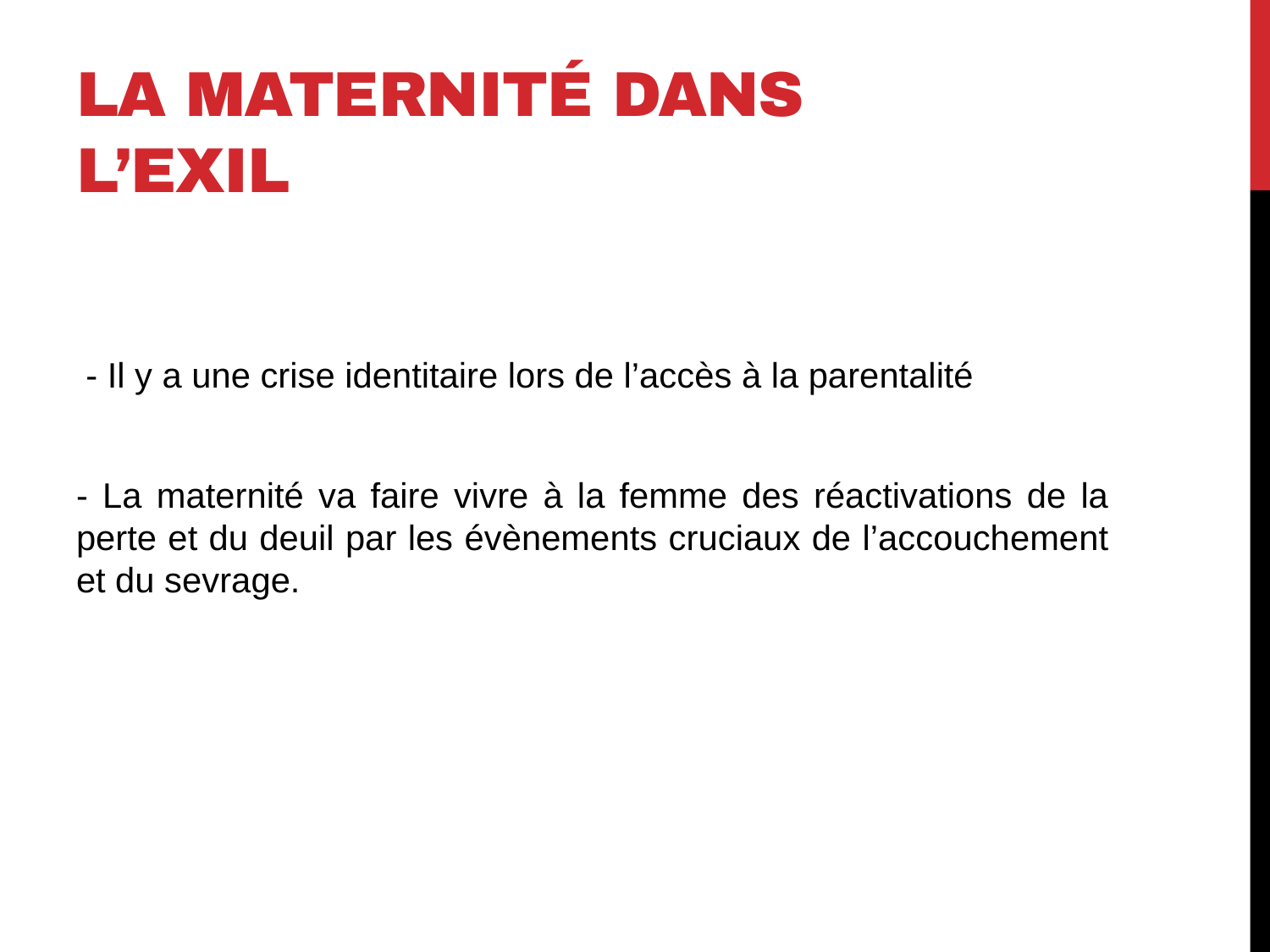

# La maternité dans l’exil
 - Il y a une crise identitaire lors de l’accès à la parentalité

- La maternité va faire vivre à la femme des réactivations de la perte et du deuil par les évènements cruciaux de l’accouchement et du sevrage.